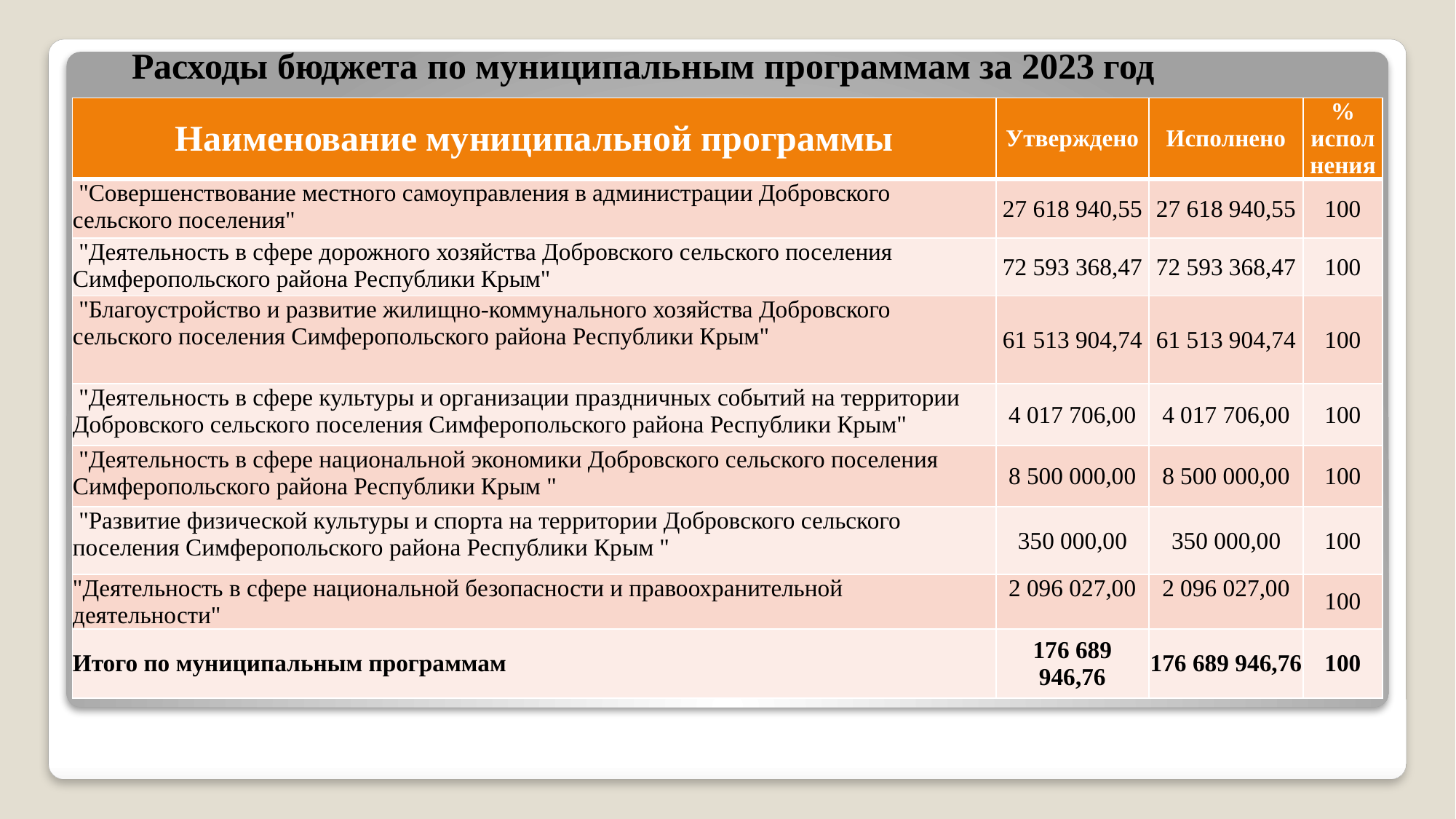

# Расходы бюджета по муниципальным программам за 2023 год
| Наименование муниципальной программы | Утверждено | Исполнено | % исполнения |
| --- | --- | --- | --- |
| "Совершенствование местного самоуправления в администрации Добровского сельского поселения" | 27 618 940,55 | 27 618 940,55 | 100 |
| "Деятельность в сфере дорожного хозяйства Добровского сельского поселения Симферопольского района Республики Крым" | 72 593 368,47 | 72 593 368,47 | 100 |
| "Благоустройство и развитие жилищно-коммунального хозяйства Добровского сельского поселения Симферопольского района Республики Крым" | 61 513 904,74 | 61 513 904,74 | 100 |
| "Деятельность в сфере культуры и организации праздничных событий на территории Добровского сельского поселения Симферопольского района Республики Крым" | 4 017 706,00 | 4 017 706,00 | 100 |
| "Деятельность в сфере национальной экономики Добровского сельского поселения Симферопольского района Республики Крым " | 8 500 000,00 | 8 500 000,00 | 100 |
| "Развитие физической культуры и спорта на территории Добровского сельского поселения Симферопольского района Республики Крым " | 350 000,00 | 350 000,00 | 100 |
| "Деятельность в сфере национальной безопасности и правоохранительной деятельности" | 2 096 027,00 | 2 096 027,00 | 100 |
| Итого по муниципальным программам | 176 689 946,76 | 176 689 946,76 | 100 |